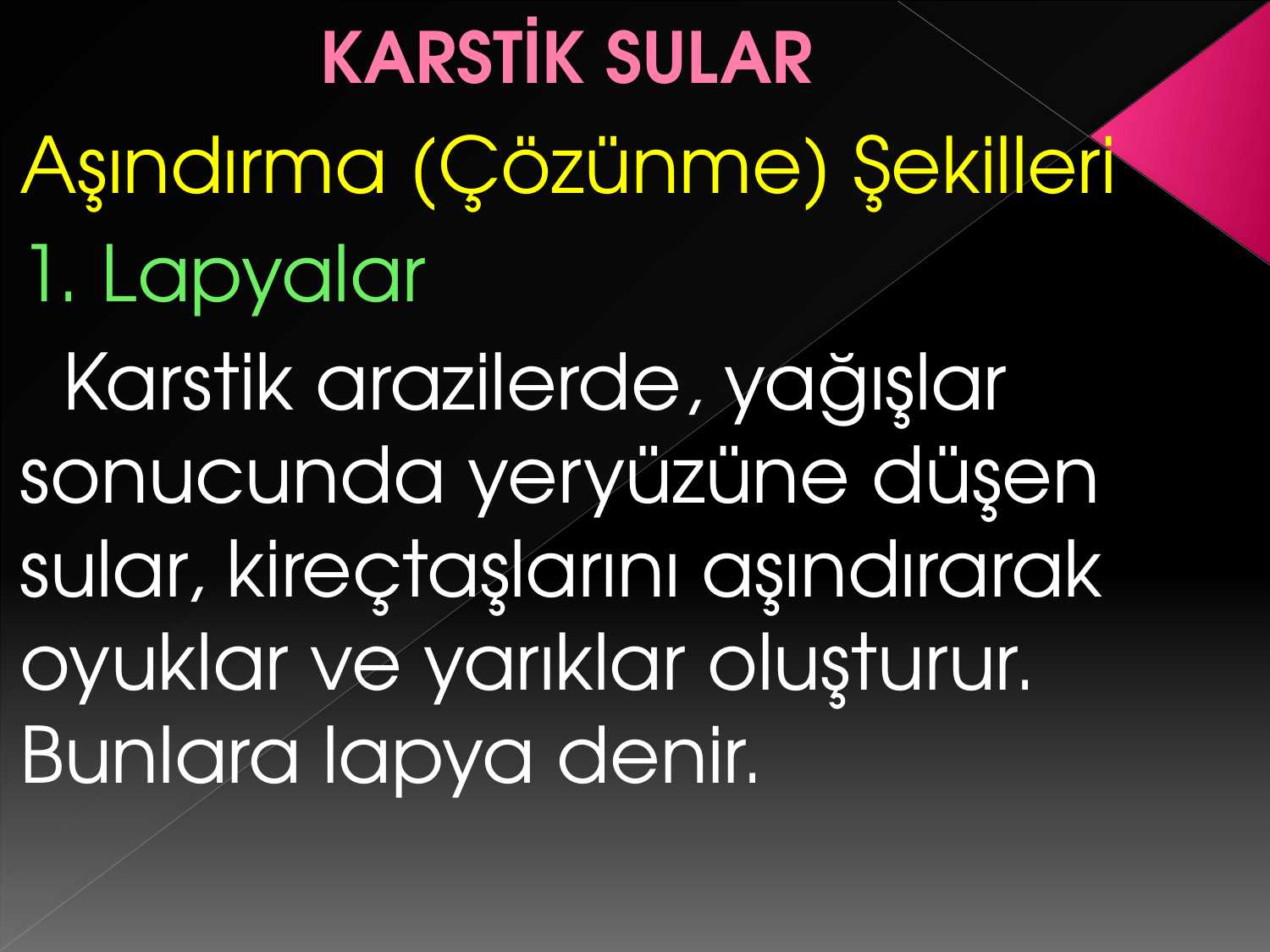

# KARSTİK SULAR
Aşındırma (Çözünme) Şekilleri
1. Lapyalar
  Karstik arazilerde, yağışlar sonucunda yeryüzüne düşen sular, kireçtaşlarını aşındırarak oyuklar ve yarıklar oluşturur. Bunlara lapya denir.